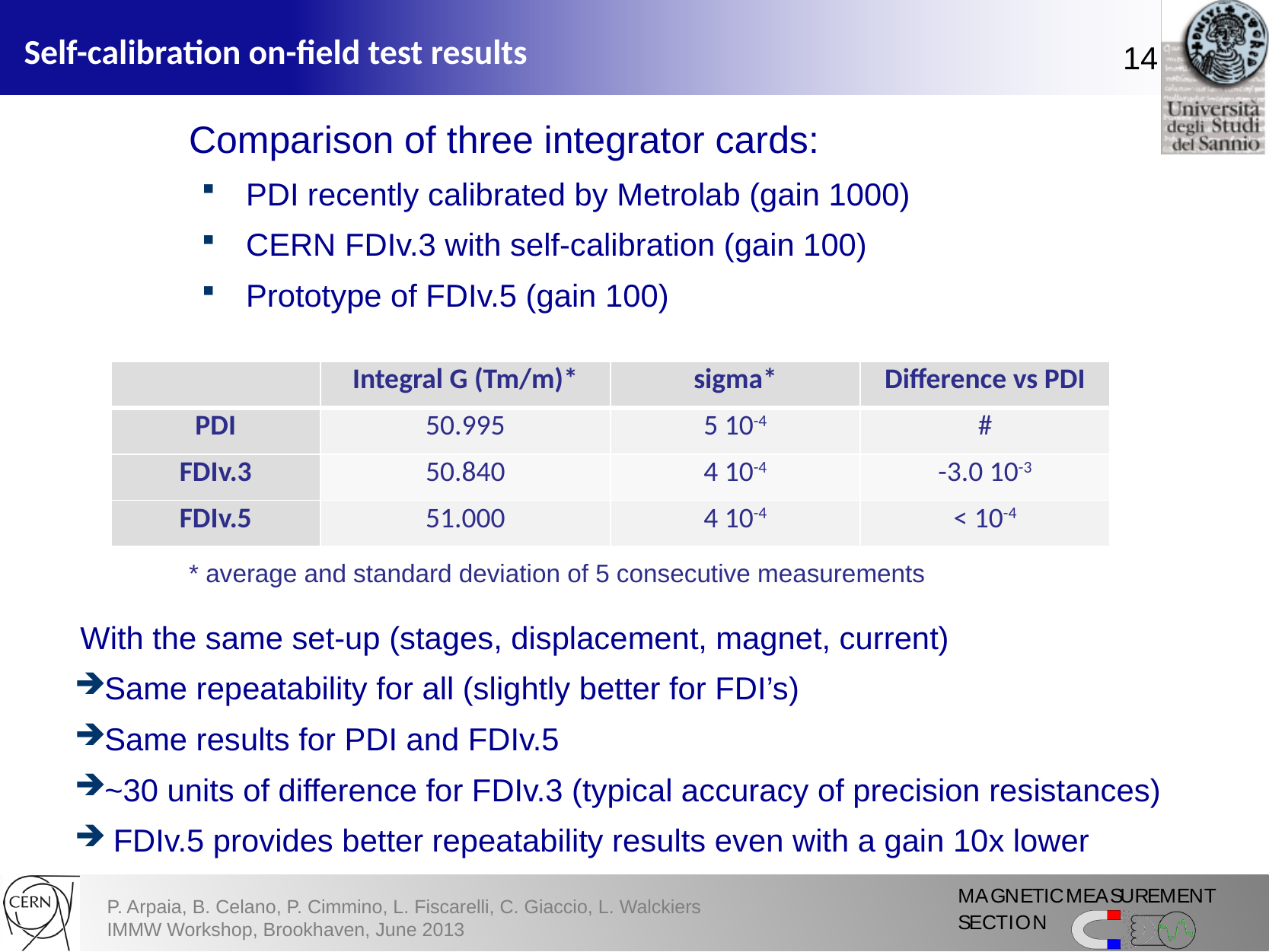

Self-calibration on-field test results
14
Comparison of three integrator cards:
PDI recently calibrated by Metrolab (gain 1000)
CERN FDIv.3 with self-calibration (gain 100)
Prototype of FDIv.5 (gain 100)
|  | Integral G (Tm/m)\* | sigma\* | Difference vs PDI |
| --- | --- | --- | --- |
| PDI | 50.995 | 5 10-4 | # |
| FDIv.3 | 50.840 | 4 10-4 | -3.0 10-3 |
| FDIv.5 | 51.000 | 4 10-4 | < 10-4 |
* average and standard deviation of 5 consecutive measurements
With the same set-up (stages, displacement, magnet, current)
Same repeatability for all (slightly better for FDI’s)
Same results for PDI and FDIv.5
~30 units of difference for FDIv.3 (typical accuracy of precision resistances)
 FDIv.5 provides better repeatability results even with a gain 10x lower